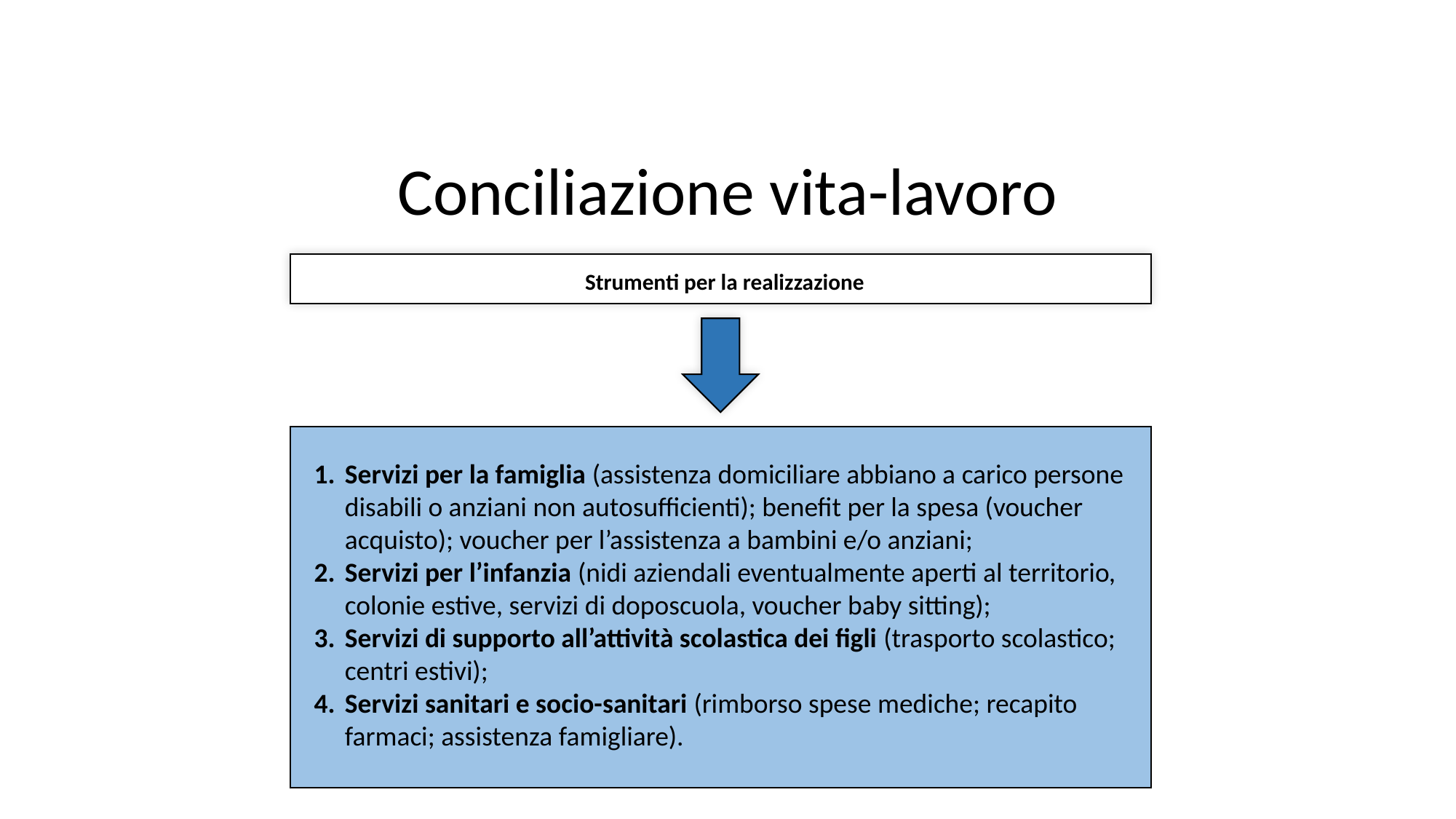

# Conciliazione vita-lavoro

Strumenti per la realizzazione

Servizi per la famiglia (assistenza domiciliare abbiano a carico persone disabili o anziani non autosufficienti); benefit per la spesa (voucher acquisto); voucher per l’assistenza a bambini e/o anziani;
Servizi per l’infanzia (nidi aziendali eventualmente aperti al territorio, colonie estive, servizi di doposcuola, voucher baby sitting);
Servizi di supporto all’attività scolastica dei figli (trasporto scolastico; centri estivi);
Servizi sanitari e socio-sanitari (rimborso spese mediche; recapito farmaci; assistenza famigliare).